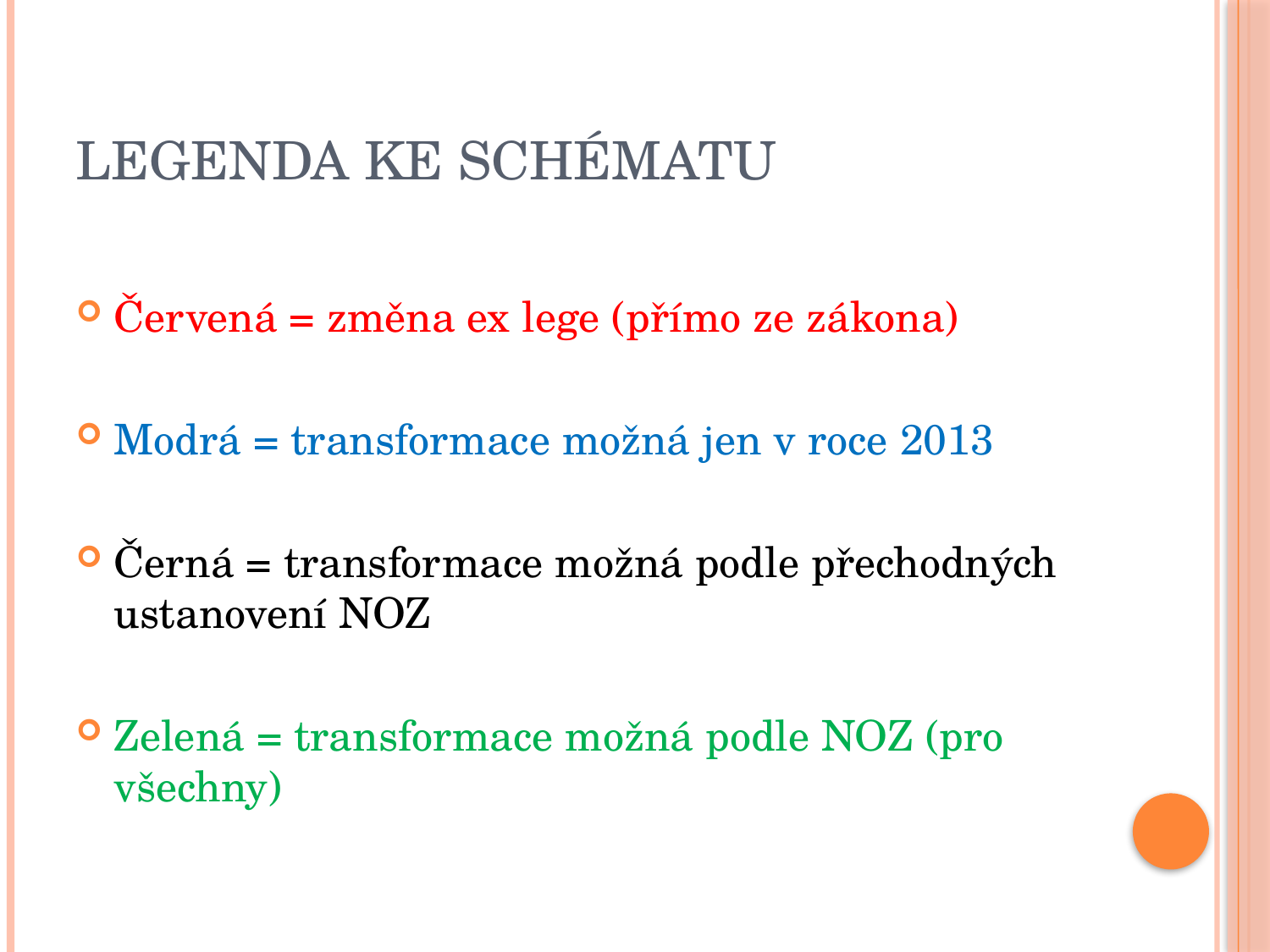

# Legenda ke schématu

Červená = změna ex lege (přímo ze zákona)

Modrá = transformace možná jen v roce 2013

Černá = transformace možná podle přechodných ustanovení NOZ

Zelená = transformace možná podle NOZ (pro všechny)